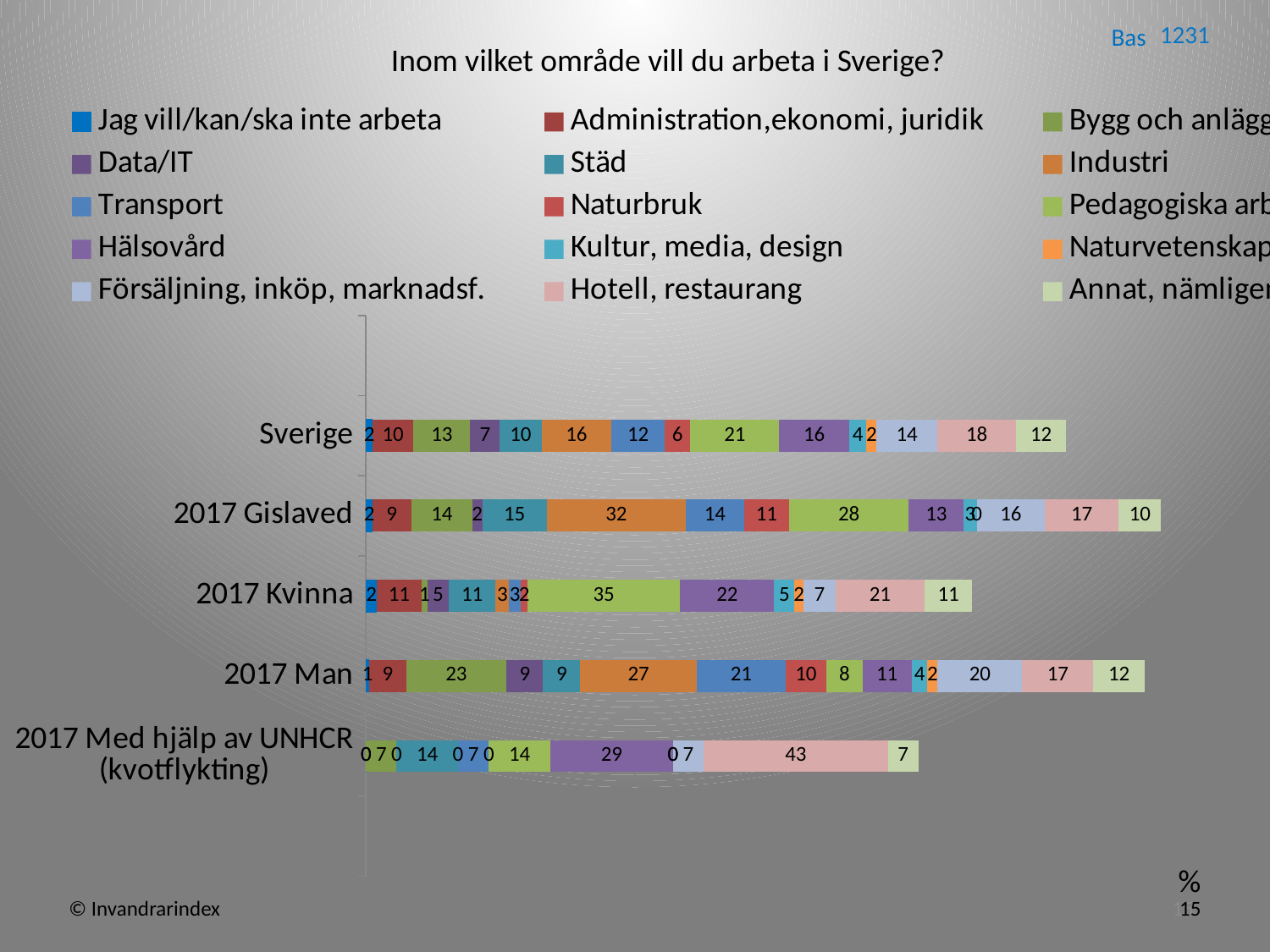

Bas

| 1231 |
| --- |
Inom vilket område vill du arbeta i Sverige?

### Chart

| Category | Jag vill/kan/ska inte arbeta | Administration,ekonomi, juridik | Bygg och anläggning | Data/IT | Städ | Industri | Transport | Naturbruk | Pedagogiska arbeten | Hälsovård | Kultur, media, design | Naturvetenskap. arb | Försäljning, inköp, marknadsf. | Hotell, restaurang | Annat, nämligen |
|---|---|---|---|---|---|---|---|---|---|---|---|---|---|---|---|
|  | None | None | None | None | None | None | None | None | None | None | None | None | None | None | None |

### Chart

| Category | Jag vill/kan/ska inte arbeta | Administration, ekonomi, juridik | Bygg och anläggning | Data/IT | Städ | Industri | Transport | Naturbruk | Pedagogiskt arbete (t.ex. lärare) | Hälso- och sjukvård | Kultur, media, design (t.ex. journalist) | Naturvetenskapligt arbete | Försäljning, inköp och marknadsföring | Hotell, restaurang, storhushåll | Annat, nämligen |
|---|---|---|---|---|---|---|---|---|---|---|---|---|---|---|---|
|  | None | None | None | None | None | None | None | None | None | None | None | None | None | None | None |
| Sverige | 1.54346060113729 | 9.50446791226645 | 13.2412672623883 | 6.90495532087734 | 9.66693744922827 | 16.246953696182 | 12.4289195775792 | 5.93013809910642 | 20.714865962632 | 16.246953696182 | 4.06173842404549 | 2.27457351746548 | 14.1348497156783 | 18.4402924451665 | 11.5353371242892 |
| 2017 Gislaved | 1.50375939849624 | 9.02255639097744 | 14.2857142857143 | 2.25563909774436 | 15.0375939849624 | 32.3308270676692 | 13.5338345864662 | 10.5263157894737 | 27.8195488721804 | 12.781954887218 | 3.00751879699248 | 0.0 | 15.7894736842105 | 17.2932330827068 | 9.77443609022556 |
| 2017 Kvinna | 2.49554367201426 | 10.5169340463458 | 1.24777183600713 | 4.99108734402852 | 10.873440285205 | 3.20855614973262 | 2.67379679144385 | 1.60427807486631 | 35.4723707664884 | 21.9251336898396 | 4.63458110516934 | 2.13903743315508 | 7.48663101604278 | 20.6773618538324 | 11.0516934046346 |
| 2017 Man | 0.746268656716418 | 8.65671641791045 | 23.2835820895522 | 8.50746268656716 | 8.65671641791045 | 27.1641791044776 | 20.5970149253731 | 9.55223880597015 | 8.35820895522388 | 11.4925373134328 | 3.58208955223881 | 2.38805970149254 | 19.7014925373134 | 16.5671641791045 | 11.9402985074627 |
| 2017 Med hjälp av UNHCR (kvotflykting) | 0.0 | 0.0 | 7.14285714285714 | 0.0 | 14.2857142857143 | 0.0 | 7.14285714285714 | 0.0 | 14.2857142857143 | 28.5714285714286 | 0.0 | 0.0 | 7.14285714285714 | 42.8571428571429 | 7.14285714285714 |
|  | None | None | None | None | None | None | None | None | None | None | None | None | None | None | None |
%
© Invandrarindex                                                                                                                                                                                                     15
15